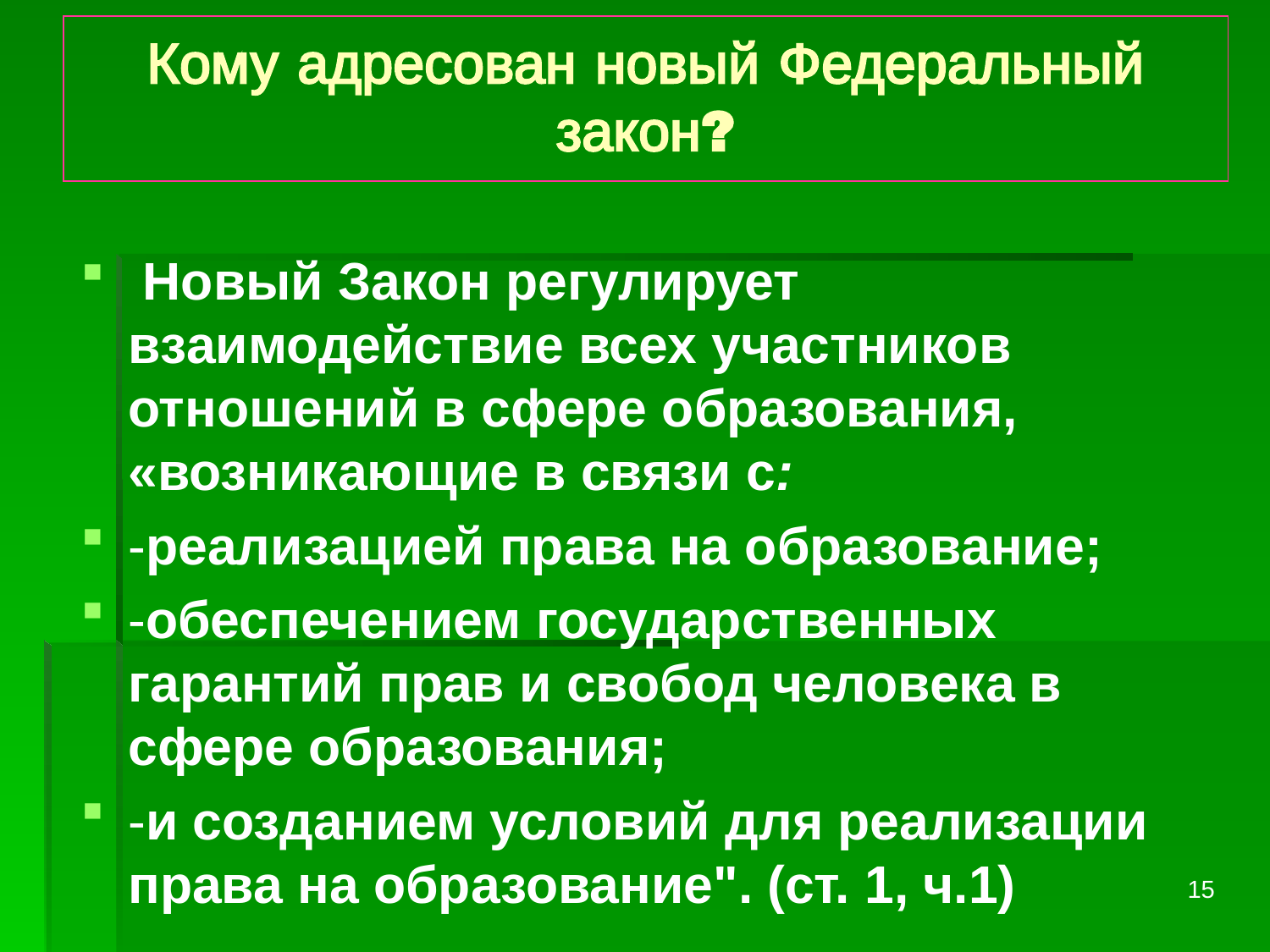

# Кому адресован новый Федеральный закон?

 Новый Закон регулирует взаимодействие всех участников отношений в сфере образования, «возникающие в связи с:
-реализацией права на образование;
-обеспечением государственных гарантий прав и свобод человека в сфере образования;
-и созданием условий для реализации права на образование". (ст. 1, ч.1)

15